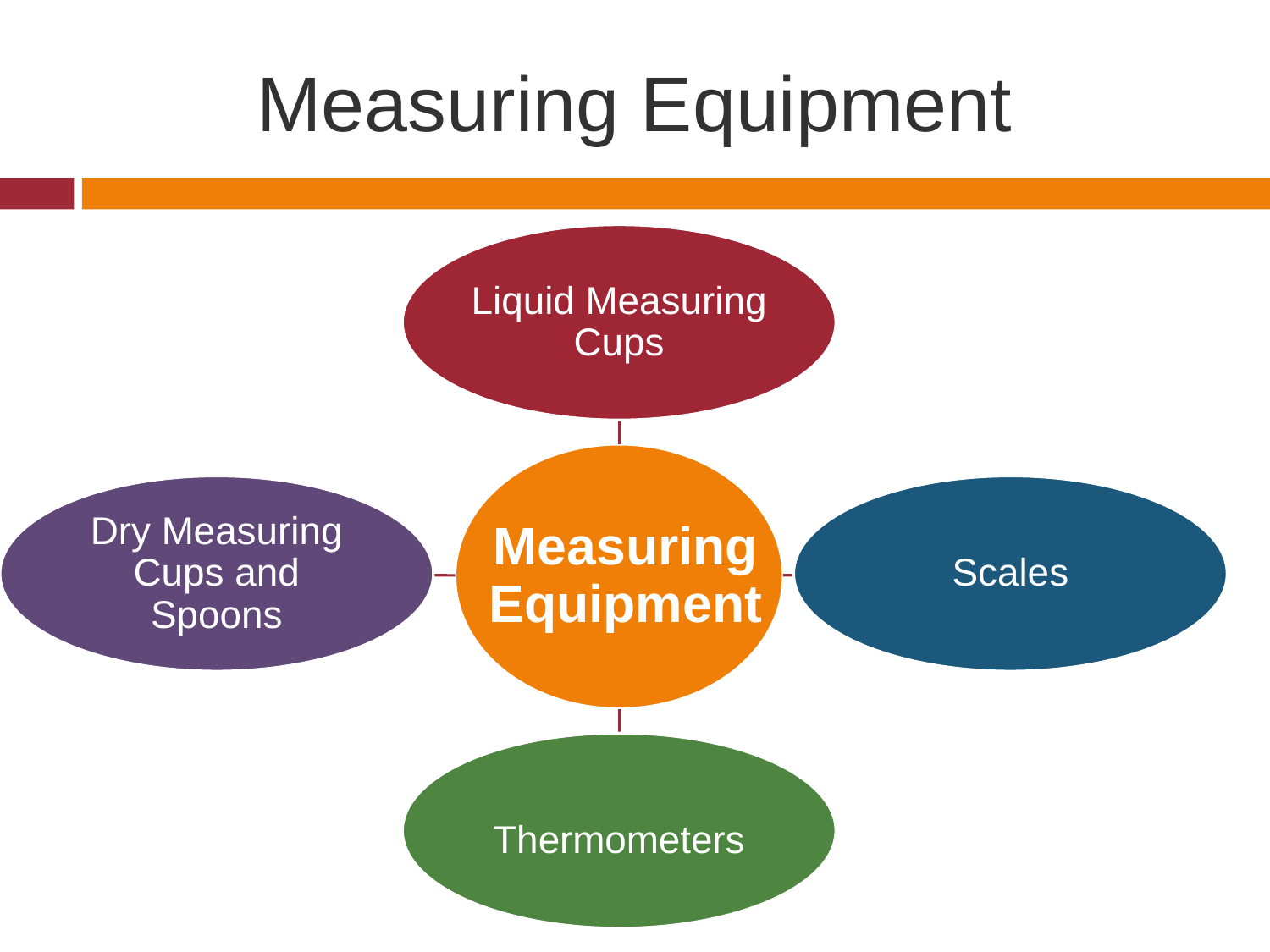

# Measuring Equipment

Liquid Measuring Cups

Measuring Equipment
Scales
Dry Measuring Cups and Spoons

Thermometers